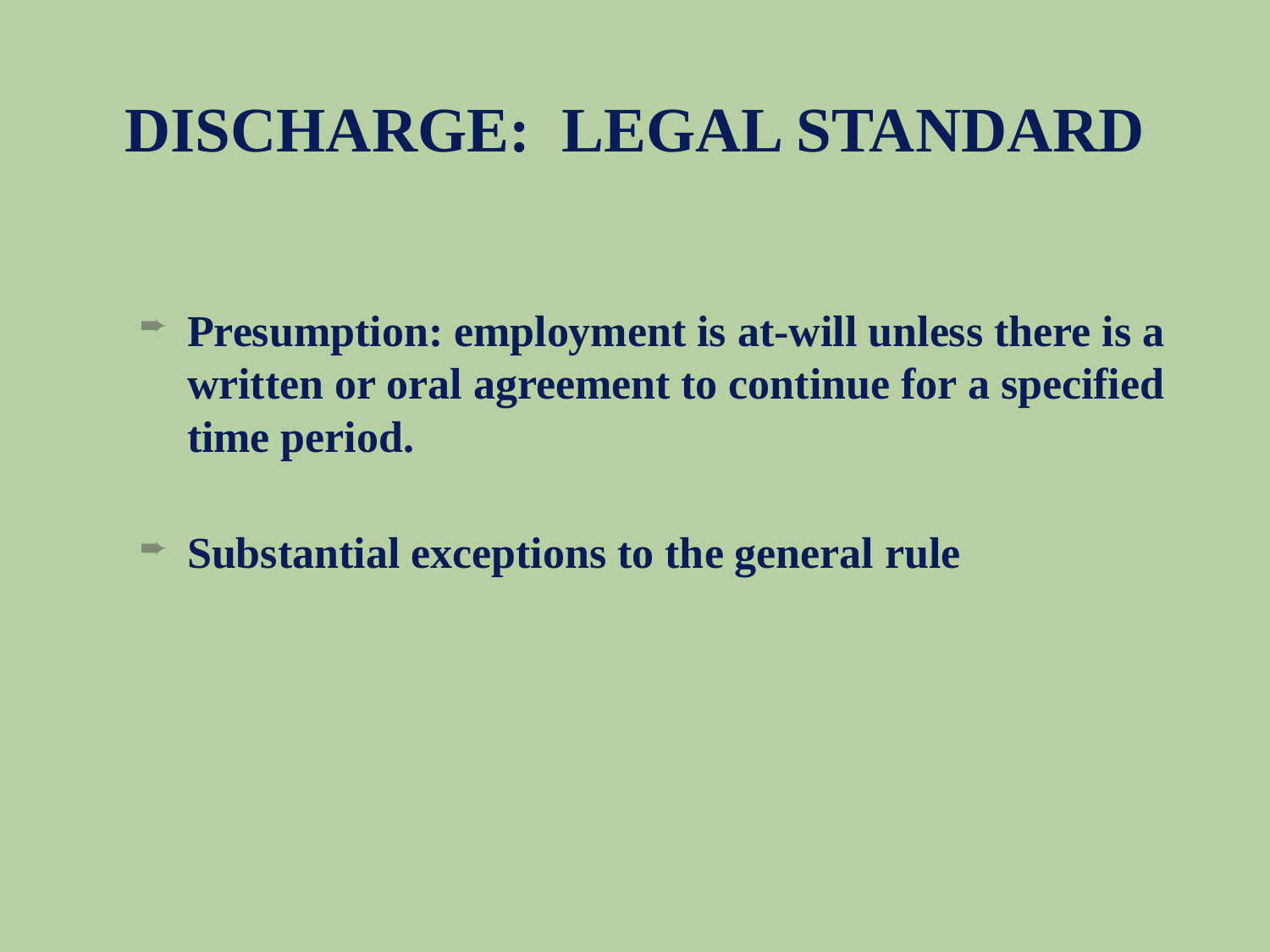

# DISCHARGE:  LEGAL STANDARD
Presumption: employment is at-will unless there is a written or oral agreement to continue for a specified time period.
Substantial exceptions to the general rule